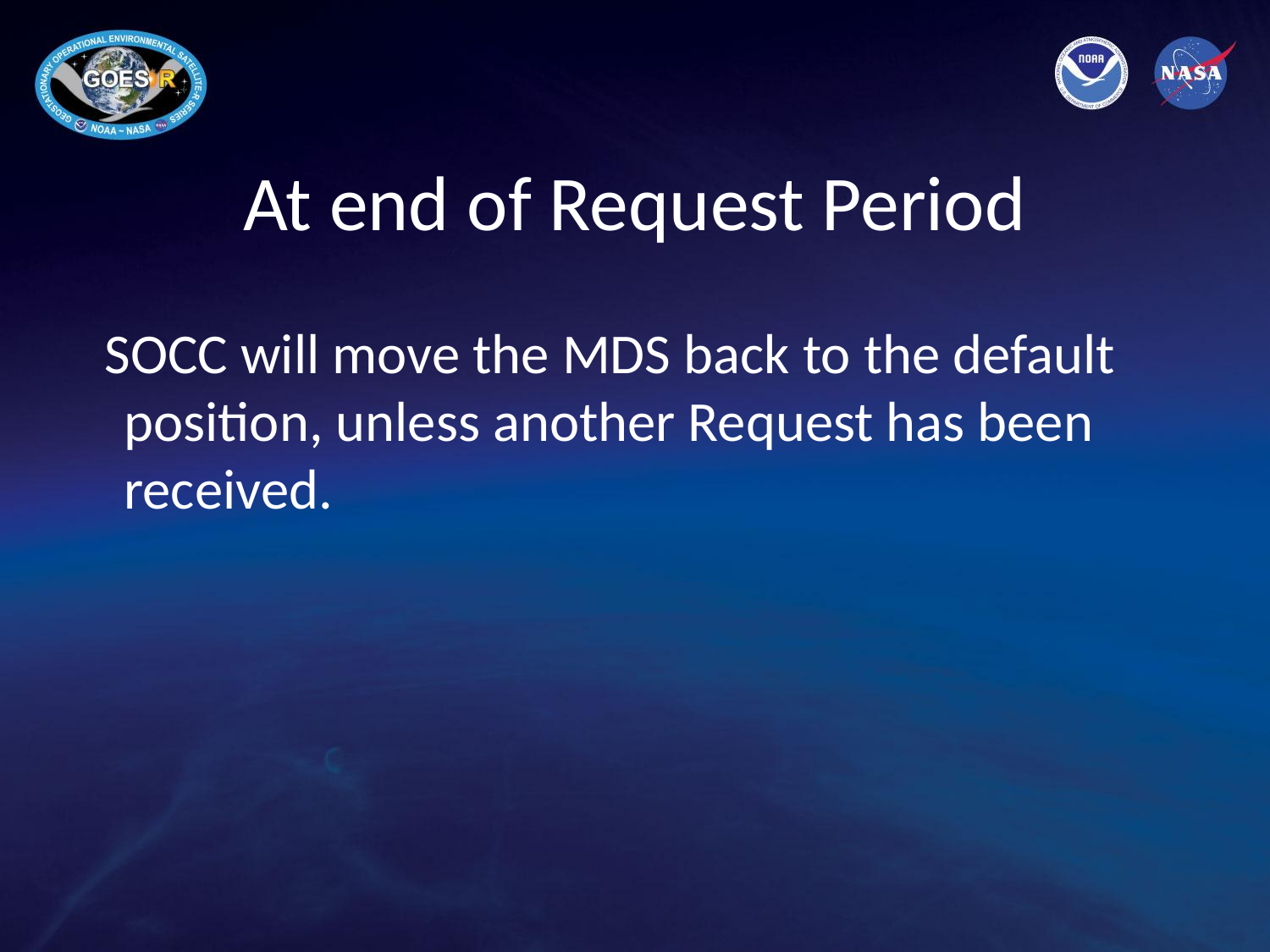

# At end of Request Period
SOCC will move the MDS back to the default position, unless another Request has been received.